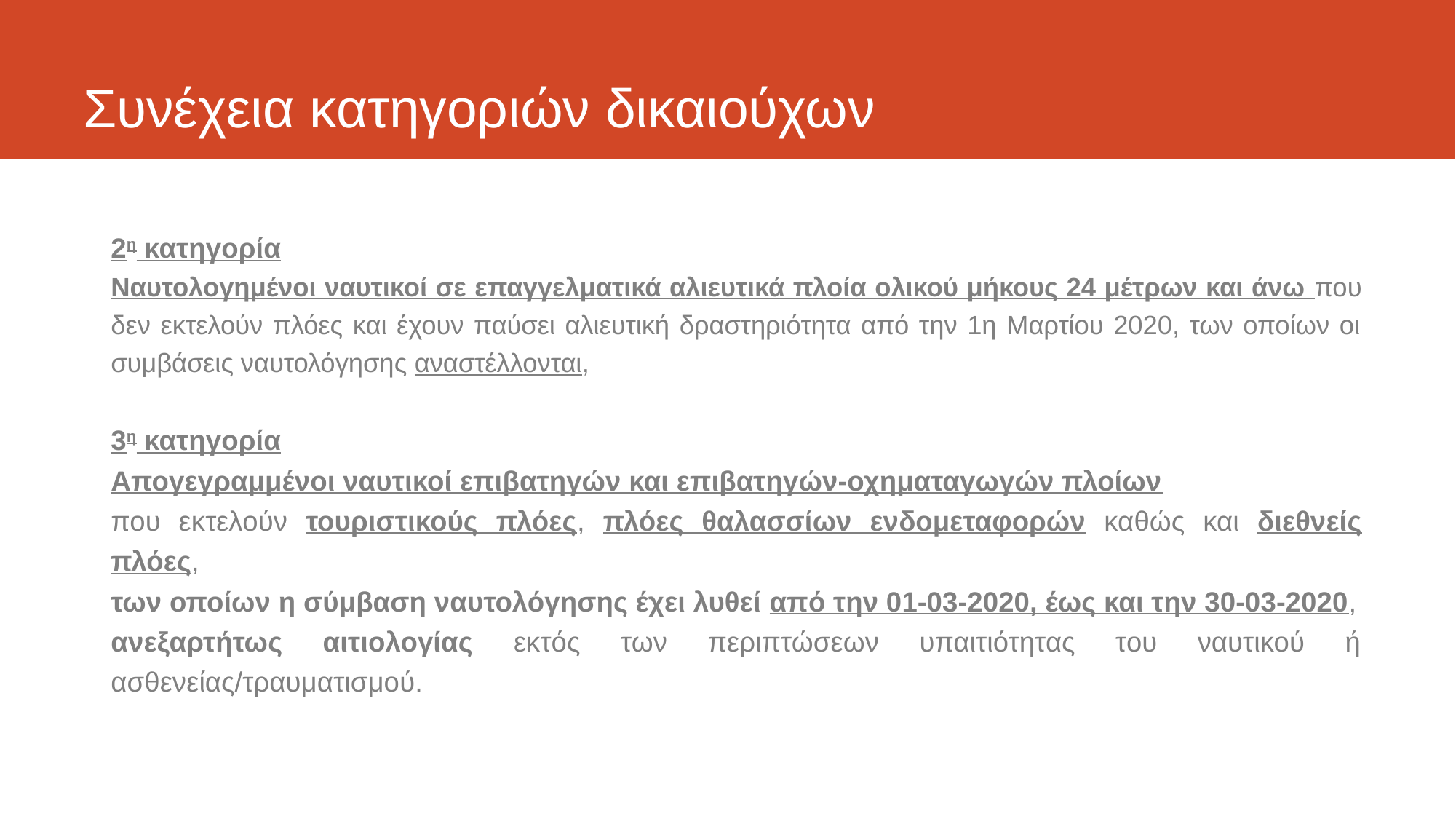

# Συνέχεια κατηγοριών δικαιούχων
2η κατηγορία
Ναυτολογημένοι ναυτικοί σε επαγγελματικά αλιευτικά πλοία ολικού μήκους 24 μέτρων και άνω που δεν εκτελούν πλόες και έχουν παύσει αλιευτική δραστηριότητα από την 1η Μαρτίου 2020, των οποίων οι συμβάσεις ναυτολόγησης αναστέλλονται,

3η κατηγορία
Απογεγραμμένοι ναυτικοί επιβατηγών και επιβατηγών-οχηματαγωγών πλοίων
που εκτελούν τουριστικούς πλόες, πλόες θαλασσίων ενδομεταφορών καθώς και διεθνείς πλόες,
των οποίων η σύμβαση ναυτολόγησης έχει λυθεί από την 01-03-2020, έως και την 30-03-2020,
ανεξαρτήτως αιτιολογίας εκτός των περιπτώσεων υπαιτιότητας του ναυτικού ή ασθενείας/τραυματισμού.